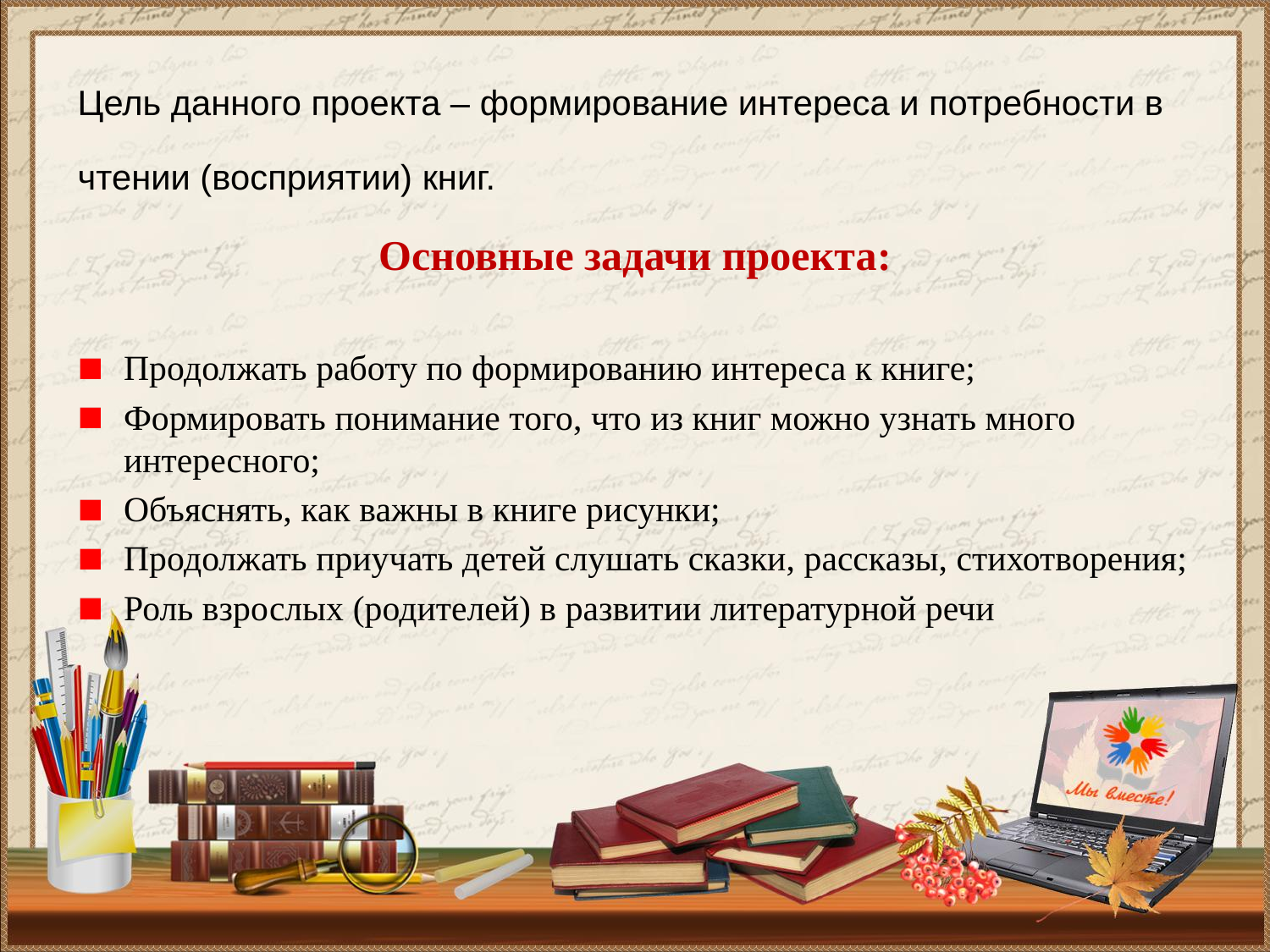

# Цель данного проекта – формирование интереса и потребности в чтении (восприятии) книг.
Основные задачи проекта:

Продолжать работу по формированию интереса к книге;
Формировать понимание того, что из книг можно узнать много интересного;
Объяснять, как важны в книге рисунки;
Продолжать приучать детей слушать сказки, рассказы, стихотворения;
Роль взрослых (родителей) в развитии литературной речи